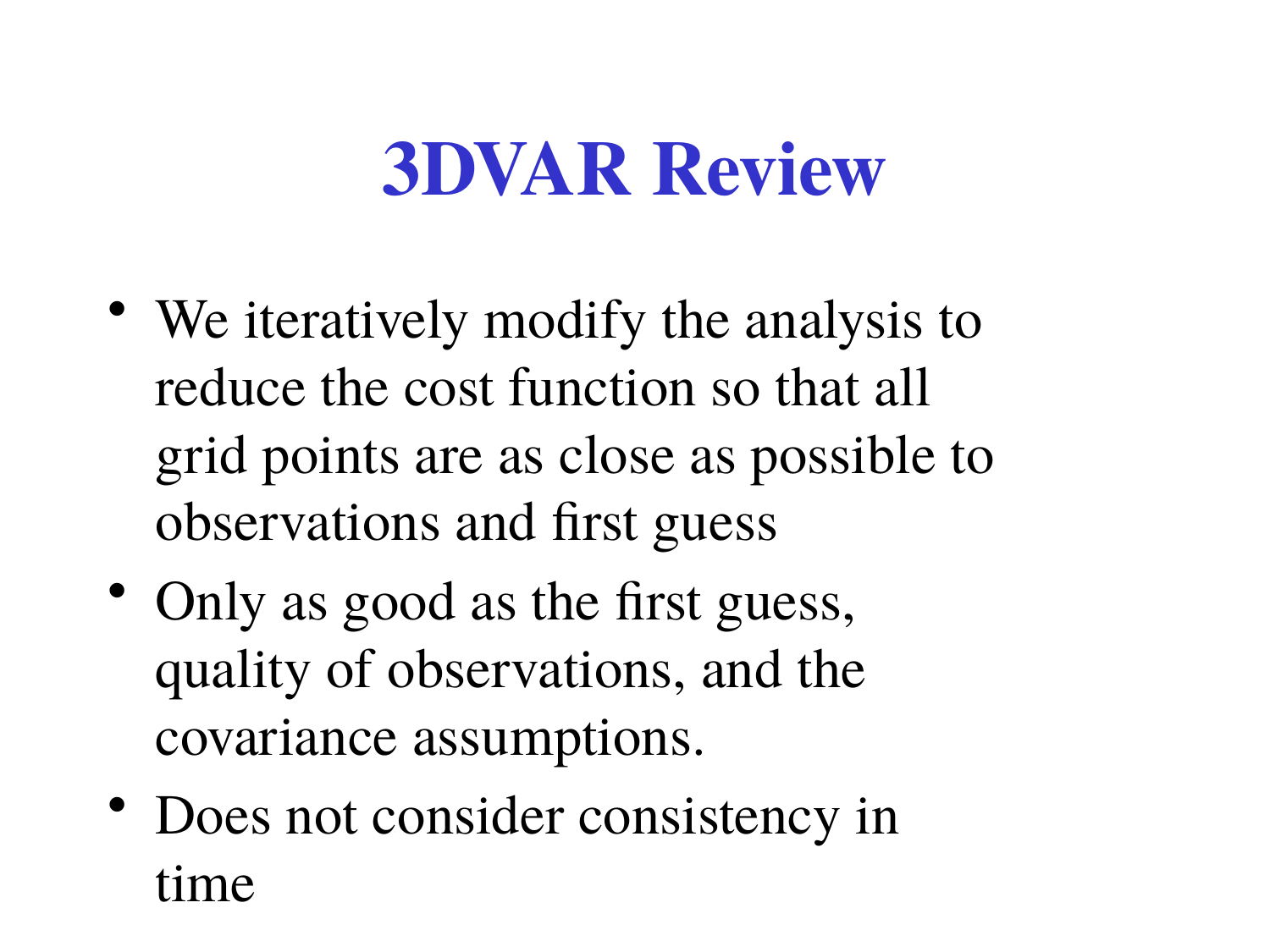

# 3DVAR Review
We iteratively modify the analysis to reduce the cost function so that all grid points are as close as possible to observations and first guess
Only as good as the first guess, quality of observations, and the covariance assumptions.
Does not consider consistency in time